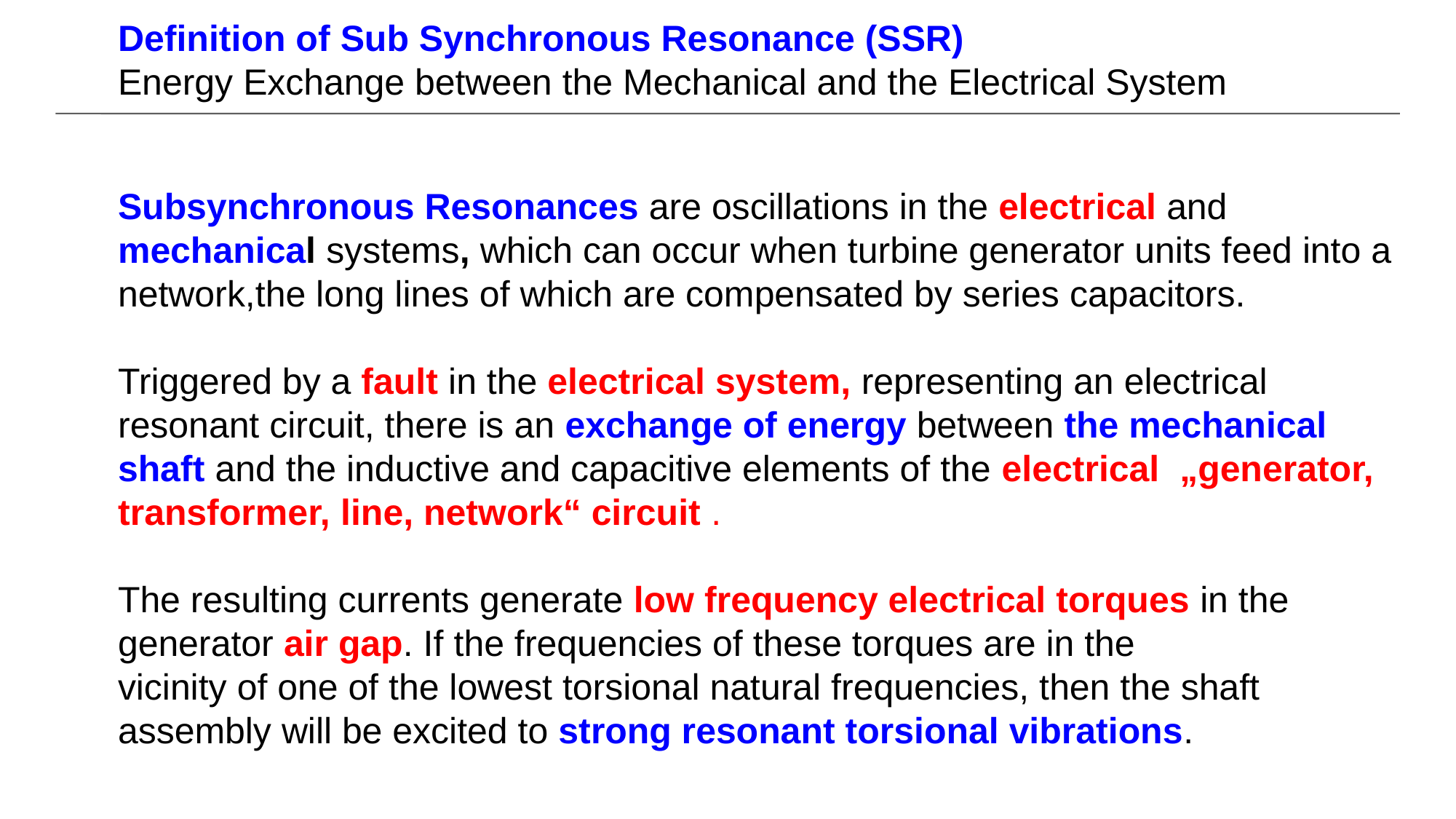

Definition of Sub Synchronous Resonance (SSR)
Energy Exchange between the Mechanical and the Electrical System
Subsynchronous Resonances are oscillations in the electrical and mechanical systems, which can occur when turbine generator units feed into a network,the long lines of which are compensated by series capacitors.

Triggered by a fault in the electrical system, representing an electrical resonant circuit, there is an exchange of energy between the mechanical shaft and the inductive and capacitive elements of the electrical  „generator, transformer, line, network“ circuit .

The resulting currents generate low frequency electrical torques in the generator air gap. If the frequencies of these torques are in the
vicinity of one of the lowest torsional natural frequencies, then the shaft assembly will be excited to strong resonant torsional vibrations.